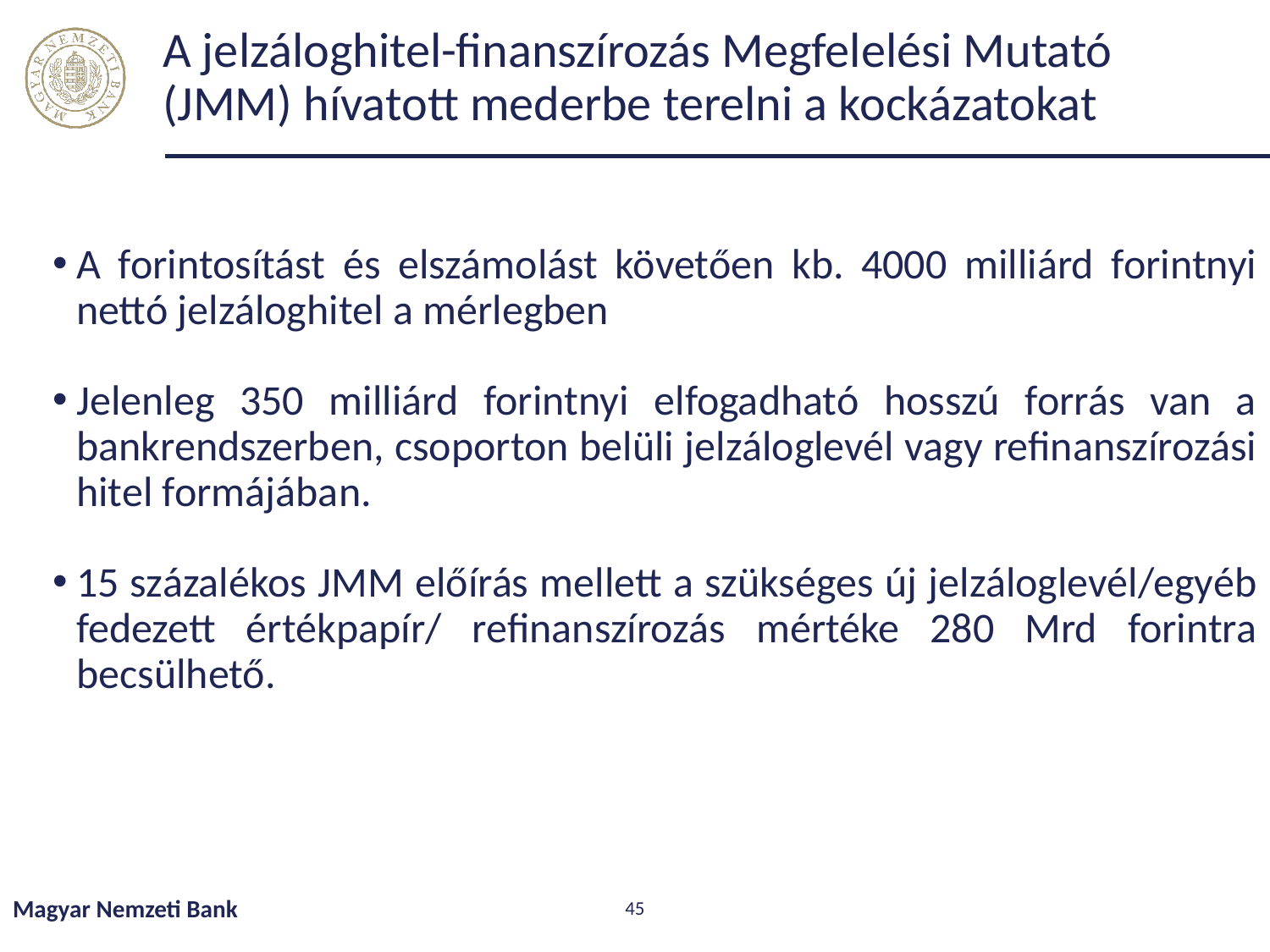

# A jelzáloghitel-finanszírozás Megfelelési Mutató (JMM) hívatott mederbe terelni a kockázatokat
A forintosítást és elszámolást követően kb. 4000 milliárd forintnyi nettó jelzáloghitel a mérlegben
Jelenleg 350 milliárd forintnyi elfogadható hosszú forrás van a bankrendszerben, csoporton belüli jelzáloglevél vagy refinanszírozási hitel formájában.
15 százalékos JMM előírás mellett a szükséges új jelzáloglevél/egyéb fedezett értékpapír/ refinanszírozás mértéke 280 Mrd forintra becsülhető.
Magyar Nemzeti Bank
45